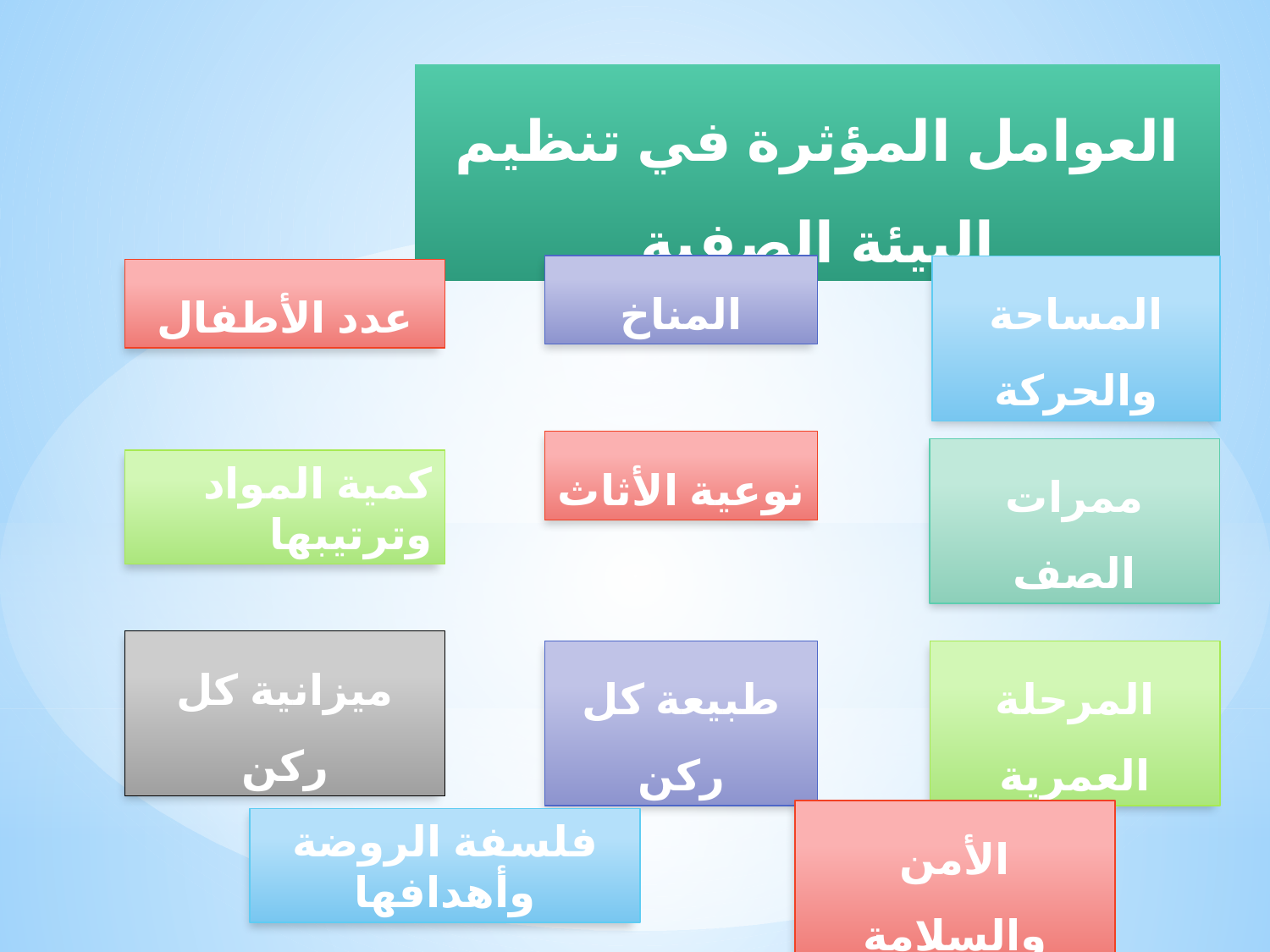

العوامل المؤثرة في تنظيم البيئة الصفية
المناخ
المساحة والحركة
عدد الأطفال
نوعية الأثاث
ممرات الصف
كمية المواد وترتيبها
ميزانية كل ركن
طبيعة كل ركن
المرحلة العمرية
الأمن والسلامة
فلسفة الروضة وأهدافها